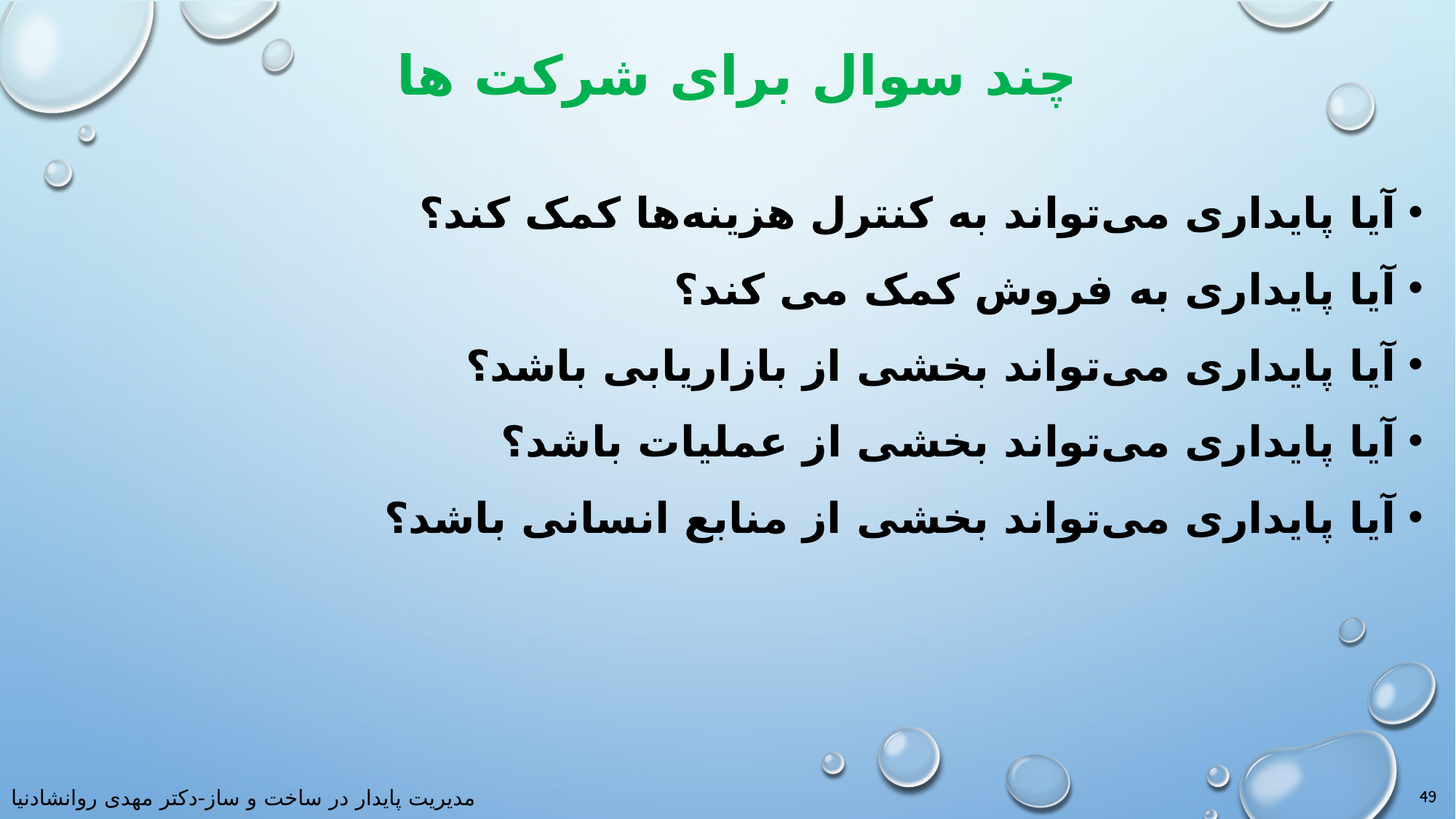

# چند سوال برای شرکت ها
آیا پایداری می‌تواند به کنترل هزینه‌ها کمک کند؟
آیا پایداری به فروش کمک می کند؟
آیا پایداری می‌تواند بخشی از بازاریابی باشد؟
آیا پایداری می‌تواند بخشی از عملیات باشد؟
آیا پایداری می‌تواند بخشی از منابع انسانی باشد؟

49
مدیریت پایدار در ساخت و ساز-دکتر مهدی روانشادنیا